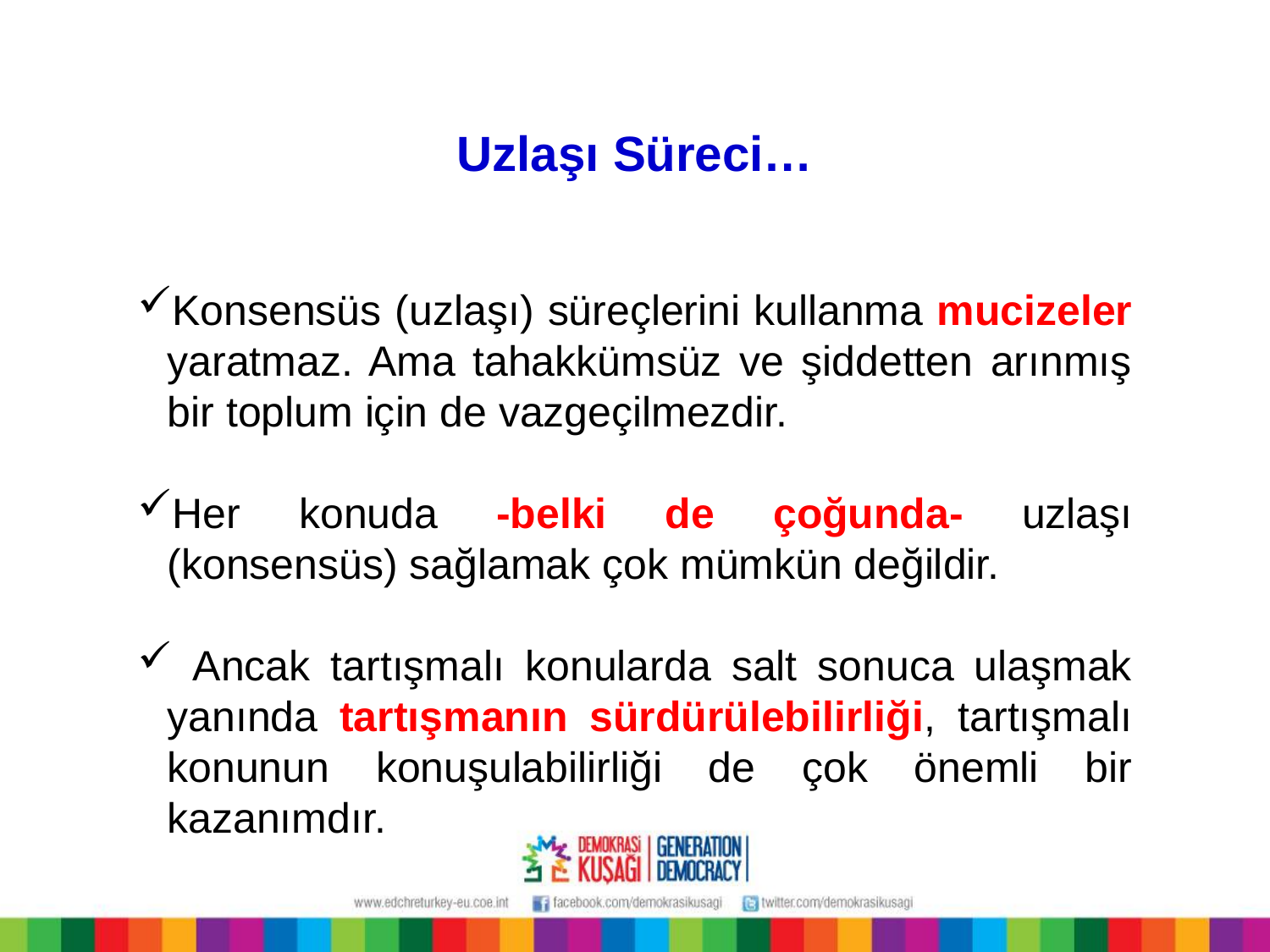

Uzlaşı Süreci…

Konsensüs (uzlaşı) süreçlerini kullanma mucizeler yaratmaz. Ama tahakkümsüz ve şiddetten arınmış bir toplum için de vazgeçilmezdir.

Her konuda -belki de çoğunda- uzlaşı (konsensüs) sağlamak çok mümkün değildir.

 Ancak tartışmalı konularda salt sonuca ulaşmak yanında tartışmanın sürdürülebilirliği, tartışmalı konunun konuşulabilirliği de çok önemli bir kazanımdır.